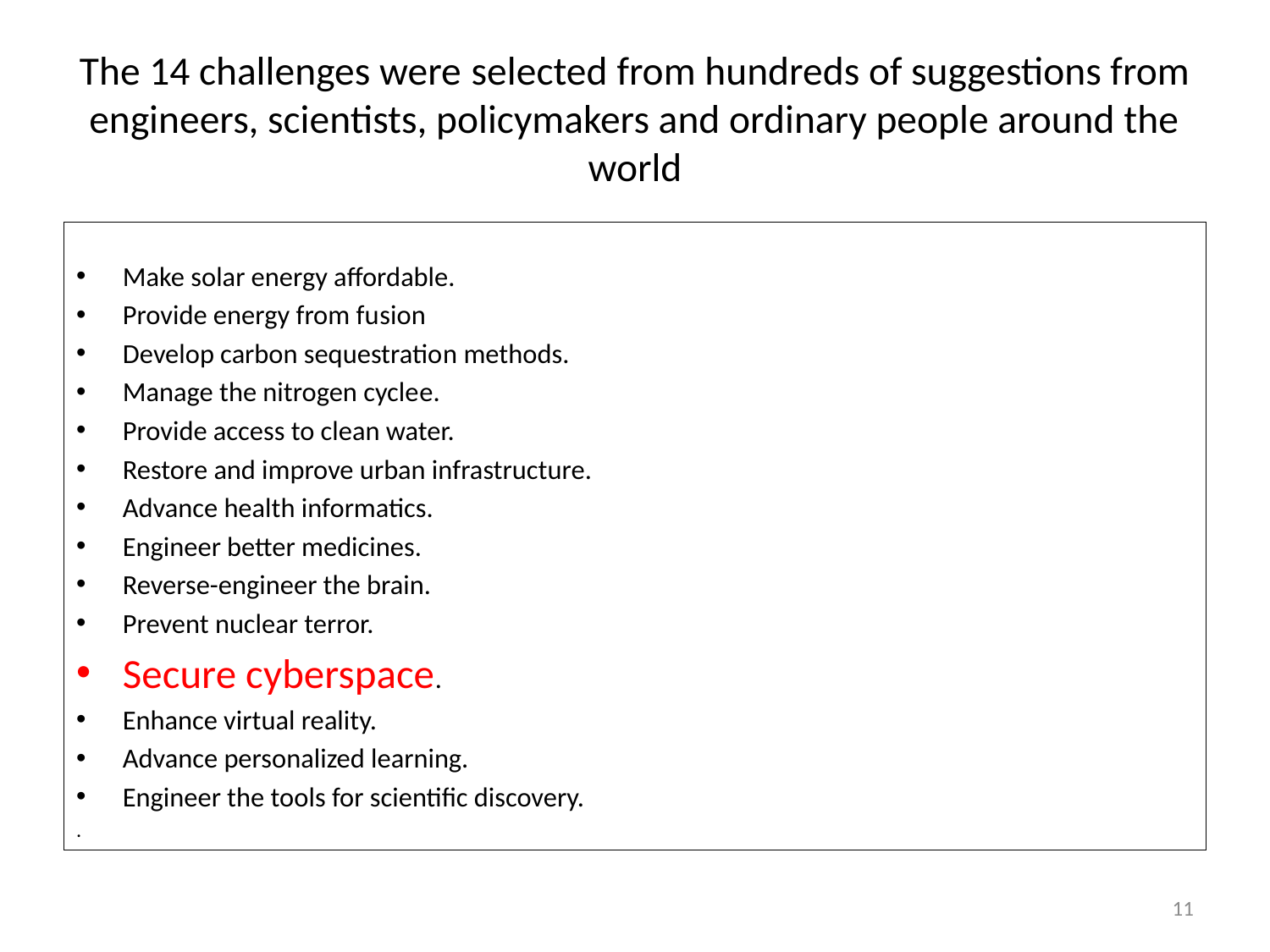

# The 14 challenges were selected from hundreds of suggestions from engineers, scientists, policymakers and ordinary people around the world

Make solar energy affordable.
Provide energy from fusion
Develop carbon sequestration methods.
Manage the nitrogen cyclee.
Provide access to clean water.
Restore and improve urban infrastructure.
Advance health informatics.
Engineer better medicines.
Reverse-engineer the brain.
Prevent nuclear terror.
Secure cyberspace.
Enhance virtual reality.
Advance personalized learning.
Engineer the tools for scientific discovery.
.
11